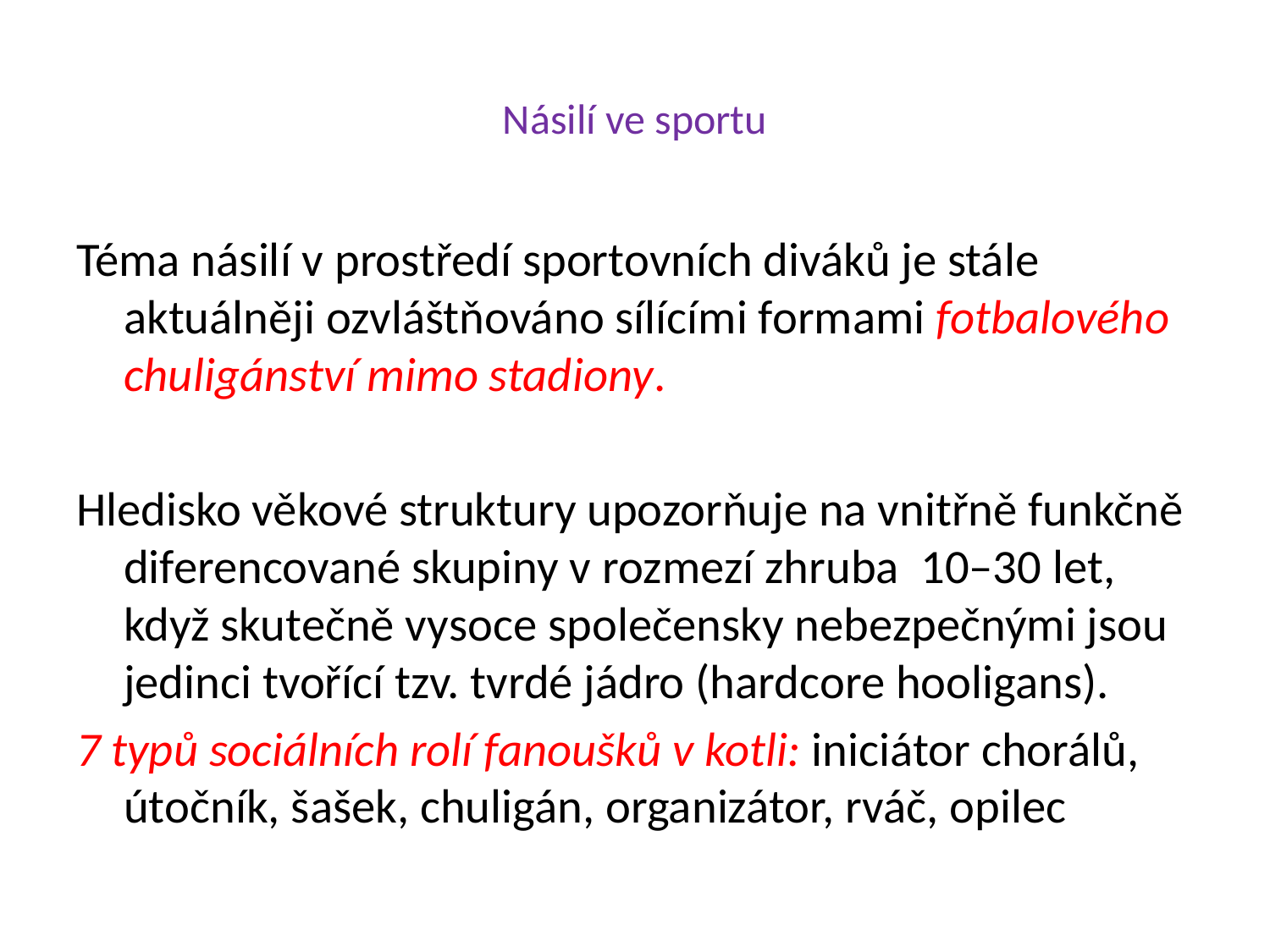

# Násilí ve sportu
Téma násilí v prostředí sportovních diváků je stále aktuálněji ozvláštňováno sílícími formami fotbalového chuligánství mimo stadiony.

Hledisko věkové struktury upozorňuje na vnitřně funkčně diferencované skupiny v rozmezí zhruba  10–30 let, když skutečně vysoce společensky nebezpečnými jsou jedinci tvořící tzv. tvrdé jádro (hardcore hooligans).
7 typů sociálních rolí fanoušků v kotli: iniciátor chorálů, útočník, šašek, chuligán, organizátor, rváč, opilec